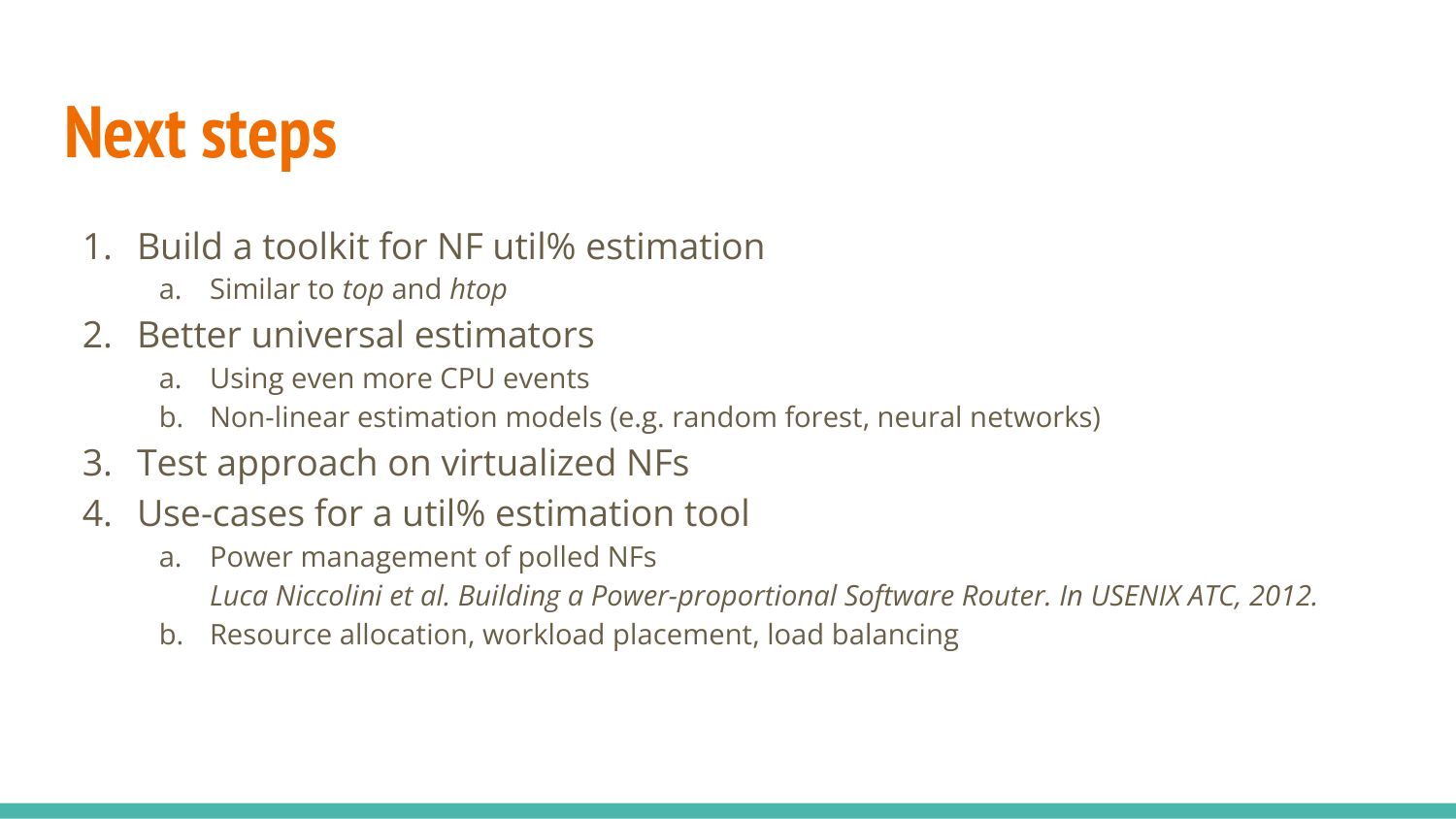

# Next steps
Build a toolkit for NF util% estimation
Similar to top and htop
Better universal estimators
Using even more CPU events
Non-linear estimation models (e.g. random forest, neural networks)
Test approach on virtualized NFs
Use-cases for a util% estimation tool
Power management of polled NFs
Luca Niccolini et al. Building a Power-proportional Software Router. In USENIX ATC, 2012.
Resource allocation, workload placement, load balancing